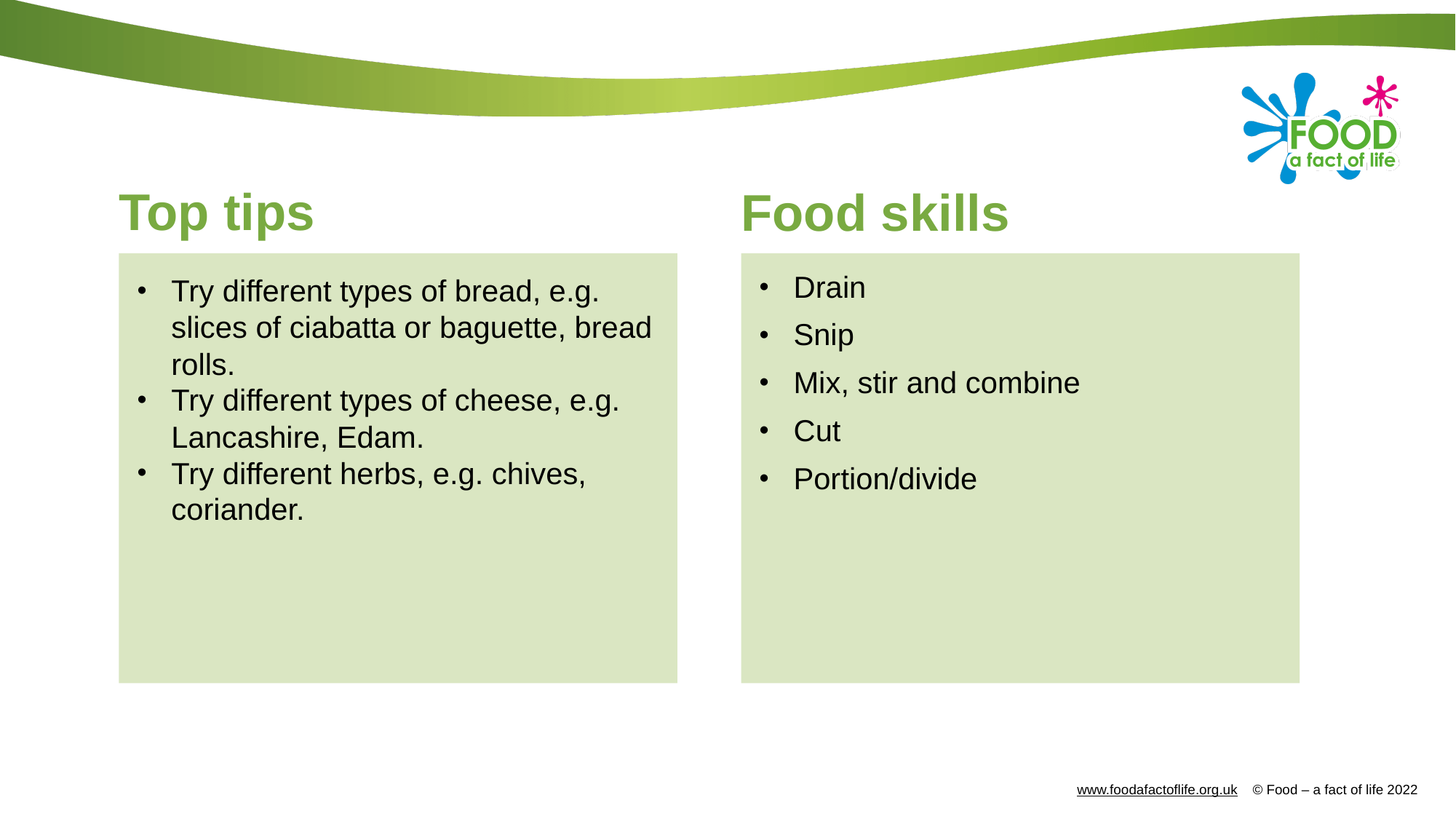

# Top tips
Food skills

Try different types of bread, e.g. slices of ciabatta or baguette, bread rolls.
Try different types of cheese, e.g. Lancashire, Edam.
Try different herbs, e.g. chives, coriander.
Drain
Snip
Mix, stir and combine
Cut
Portion/divide